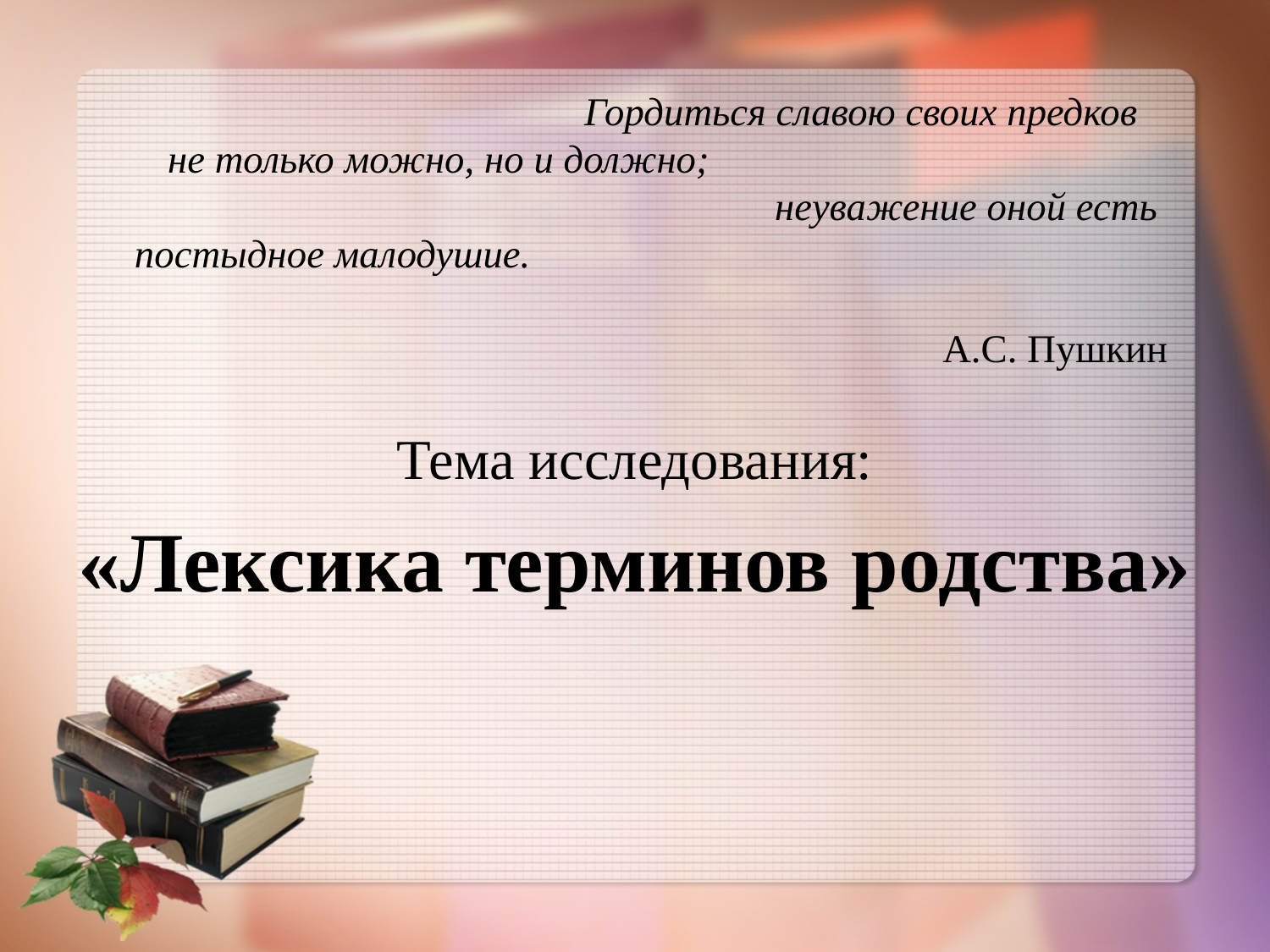

# Гордиться славою своих предков не только можно, но и должно; неуважение оной есть постыдное малодушие. А.С. Пушкин
Тема исследования:
«Лексика терминов родства»